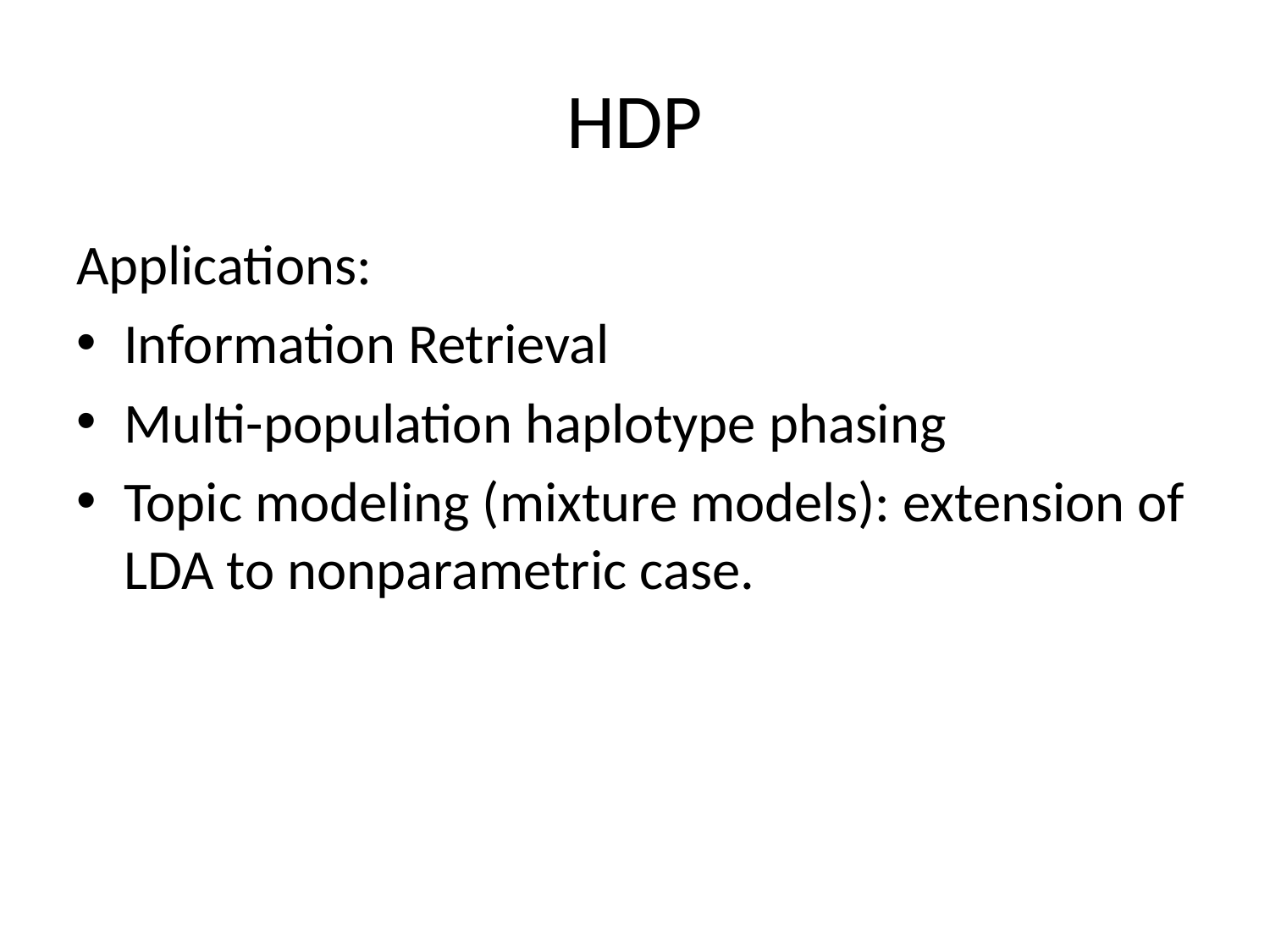

# HDP
Applications:
Information Retrieval
Multi-population haplotype phasing
Topic modeling (mixture models): extension of LDA to nonparametric case.